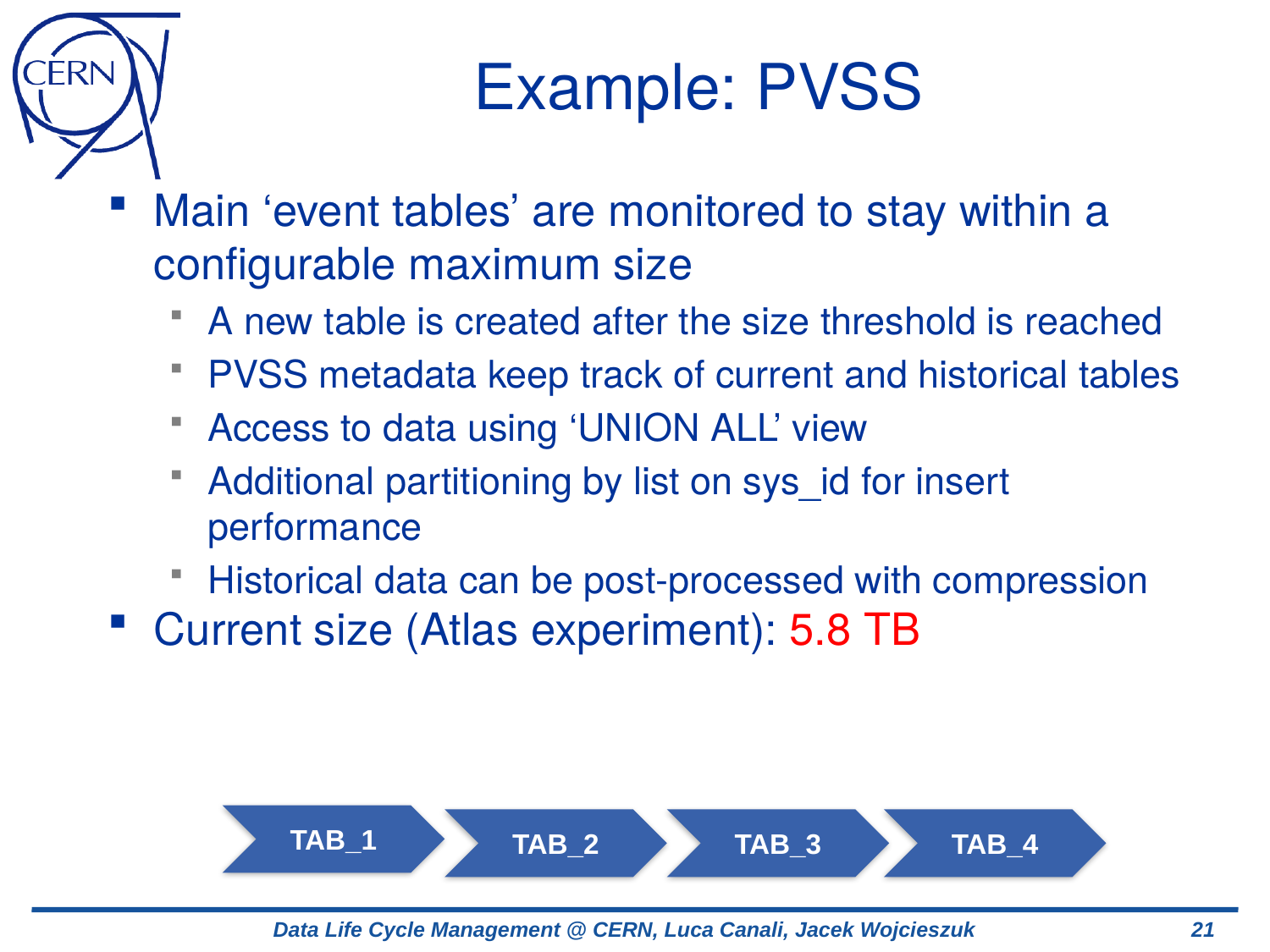

Example: PVSS
Main ‘event tables’ are monitored to stay within a configurable maximum size
A new table is created after the size threshold is reached
PVSS metadata keep track of current and historical tables
Access to data using ‘UNION ALL’ view
Additional partitioning by list on sys_id for insert performance
Historical data can be post-processed with compression
Current size (Atlas experiment): 5.8 TB

TAB_1
TAB_2
TAB_3
TAB_4
Data Life Cycle Management @ CERN, Luca Canali, Jacek Wojcieszuk
21